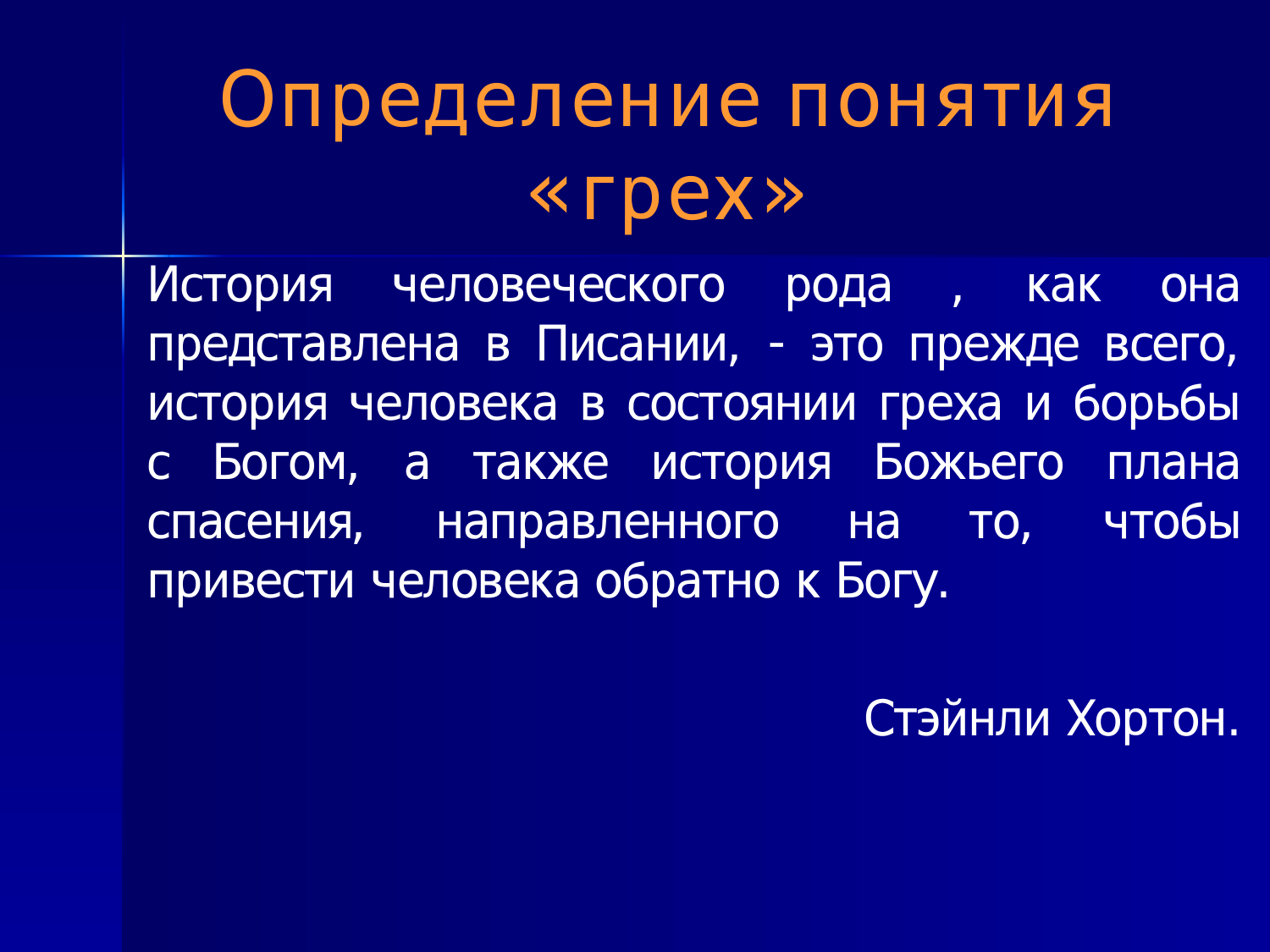

# Определение понятия «грех»
История человеческого рода , как она представлена в Писании, - это прежде всего, история человека в состоянии греха и борьбы с Богом, а также история Божьего плана спасения, направленного на то, чтобы привести человека обратно к Богу.

Стэйнли Хортон.